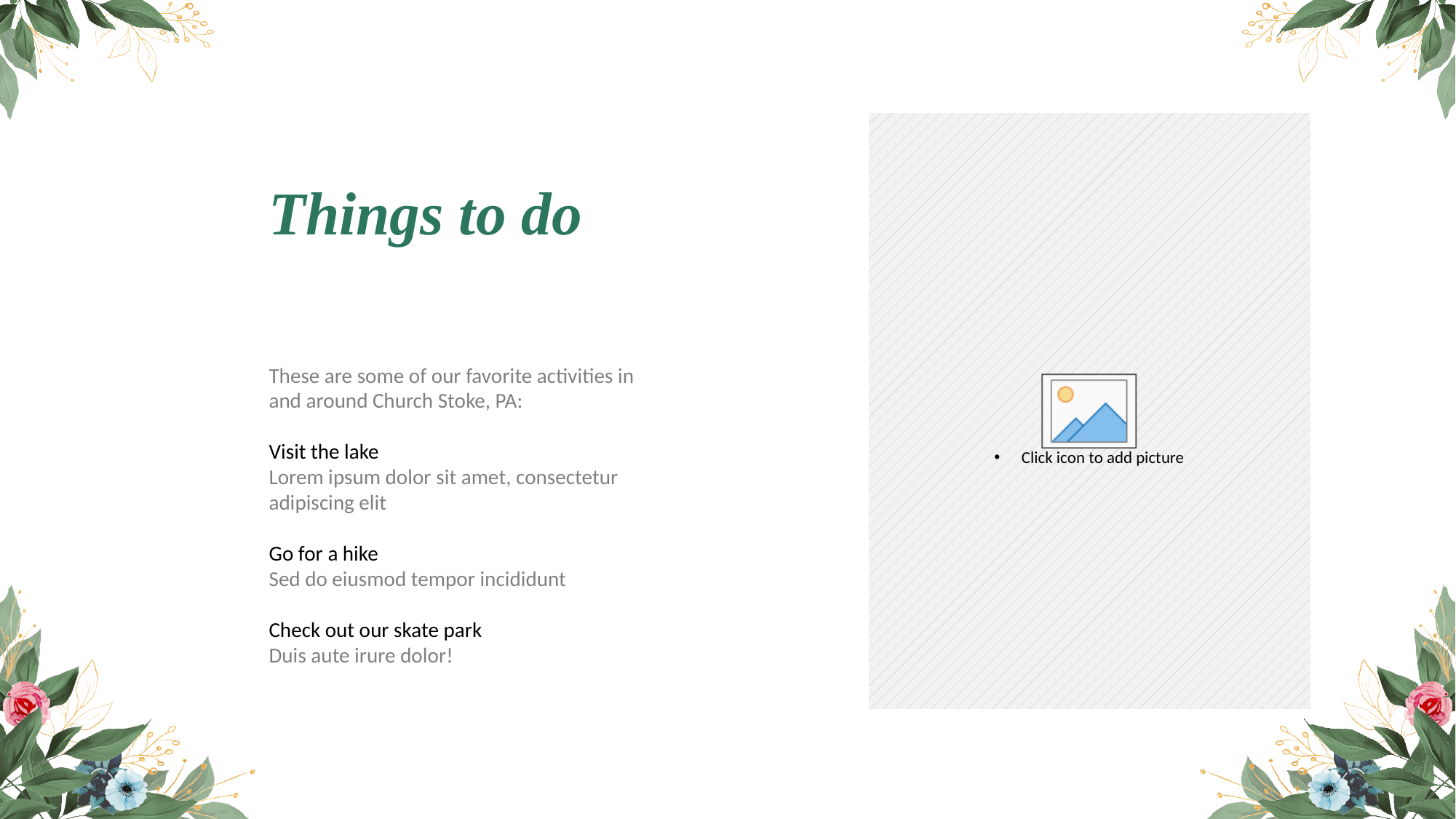

Things to do
These are some of our favorite activities in and around Church Stoke, PA:

Visit the lake
Lorem ipsum dolor sit amet, consectetur adipiscing elit

Go for a hike
Sed do eiusmod tempor incididunt

Check out our skate park
Duis aute irure dolor!